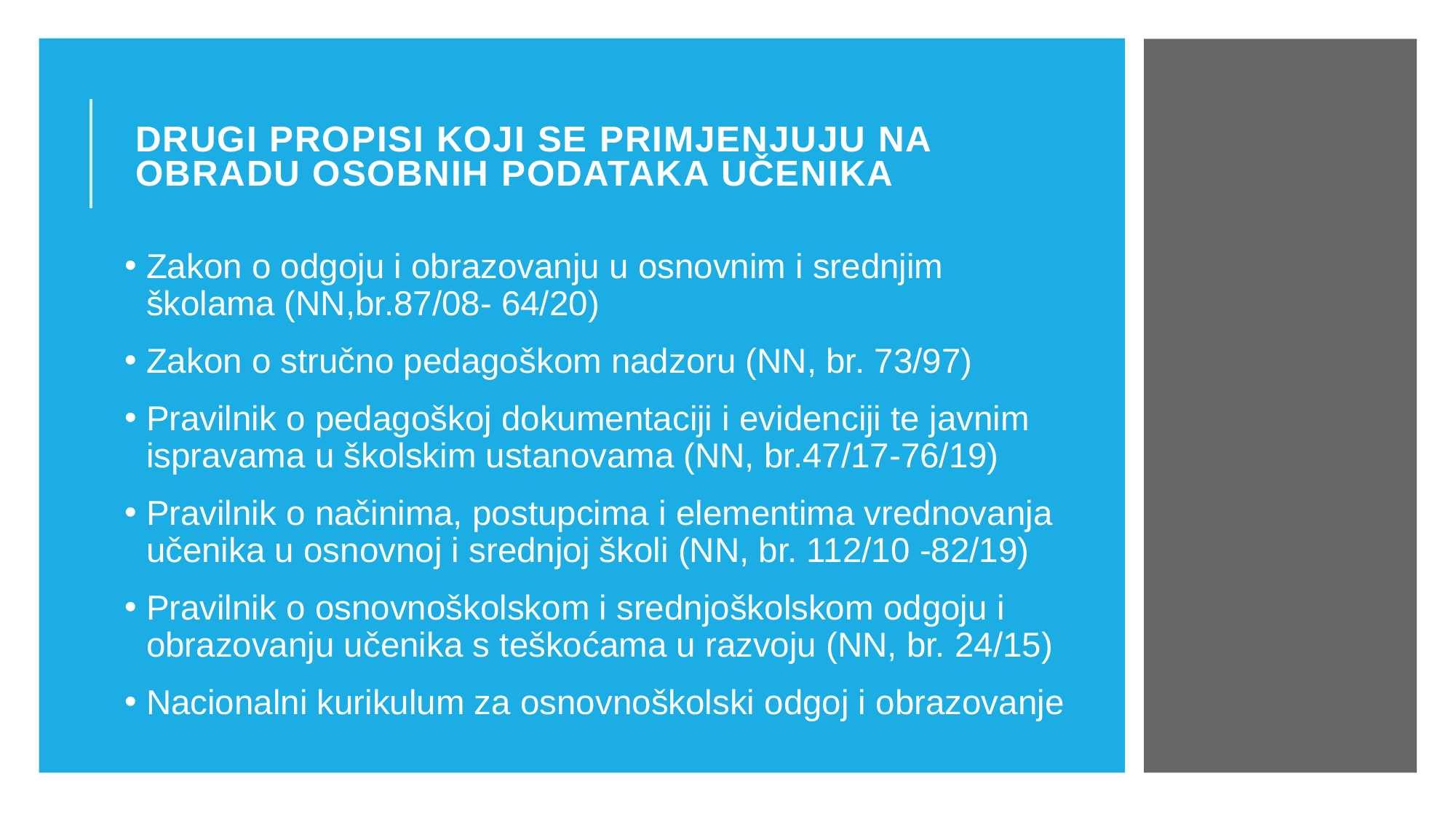

# DRUGI PROPISI KOJI SE PRIMJENJUJU NA obradu osobnih podataka učenika
Zakon o odgoju i obrazovanju u osnovnim i srednjim školama (NN,br.87/08- 64/20)
Zakon o stručno pedagoškom nadzoru (NN, br. 73/97)
Pravilnik o pedagoškoj dokumentaciji i evidenciji te javnim ispravama u školskim ustanovama (NN, br.47/17-76/19)
Pravilnik o načinima, postupcima i elementima vrednovanja učenika u osnovnoj i srednjoj školi (NN, br. 112/10 -82/19)
Pravilnik o osnovnoškolskom i srednjoškolskom odgoju i obrazovanju učenika s teškoćama u razvoju (NN, br. 24/15)
Nacionalni kurikulum za osnovnoškolski odgoj i obrazovanje